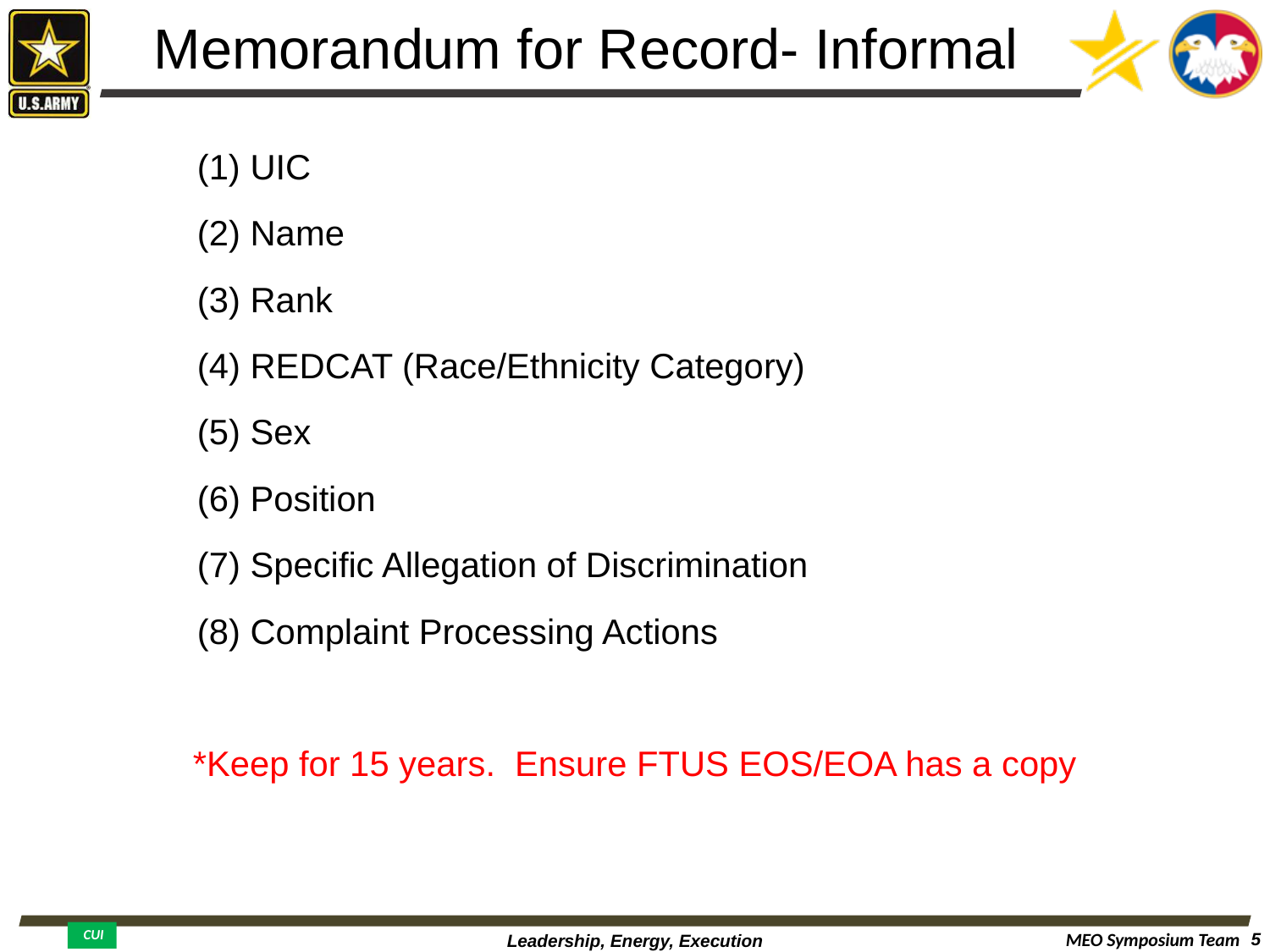

# Memorandum for Record- Informal
          (1) UIC
          (2) Name
          (3) Rank
          (4) REDCAT (Race/Ethnicity Category)
          (5) Sex
          (6) Position
          (7) Specific Allegation of Discrimination
          (8) Complaint Processing Actions

*Keep for 15 years.  Ensure FTUS EOS/EOA has a copy